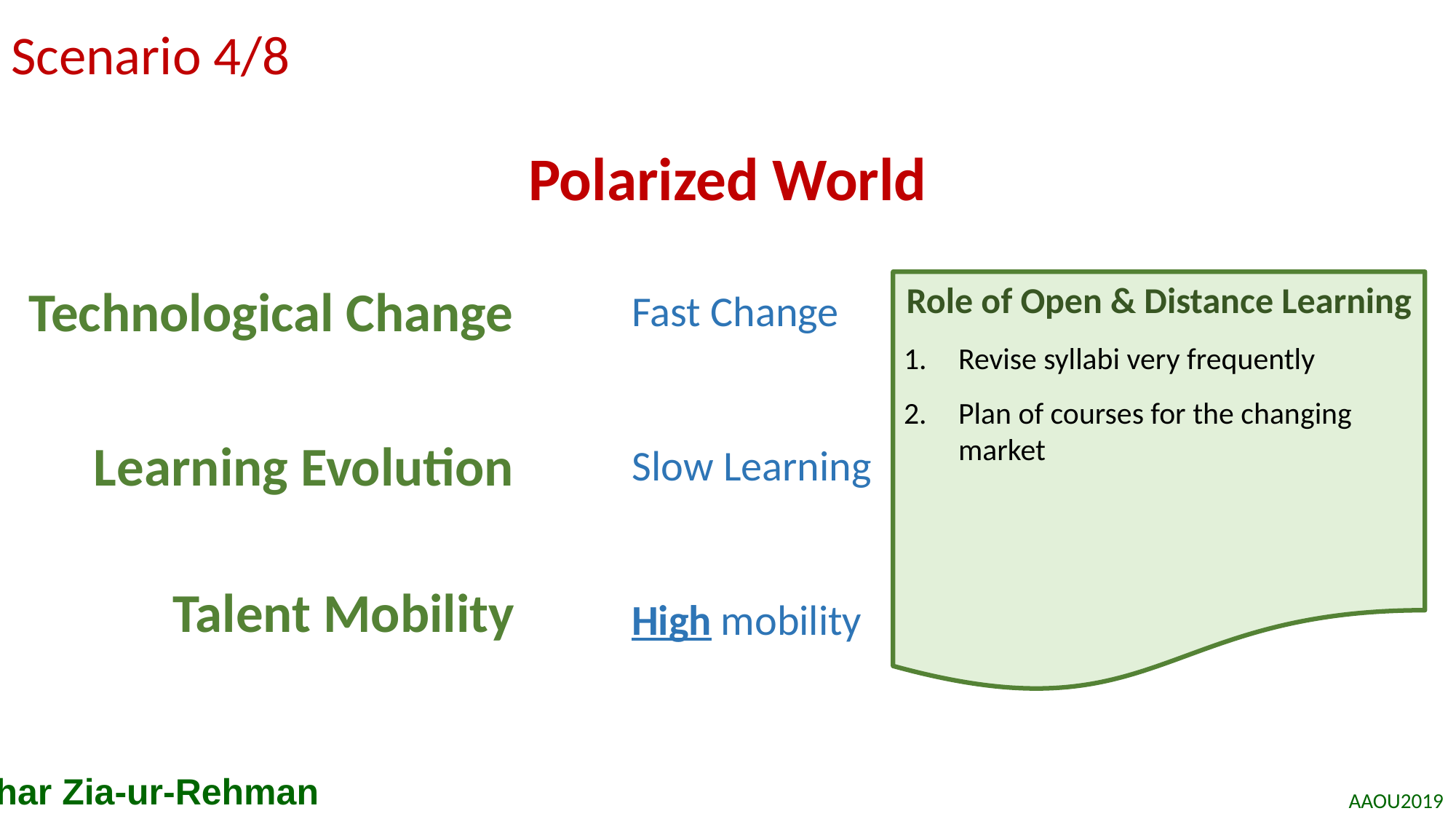

# Scenario 4/8
Polarized World
Technological Change
Role of Open & Distance Learning
Revise syllabi very frequently
Plan of courses for the changing market
Fast Change
Learning Evolution
Slow Learning
Talent Mobility
High mobility
Azhar Zia-ur-Rehman
AAOU2019